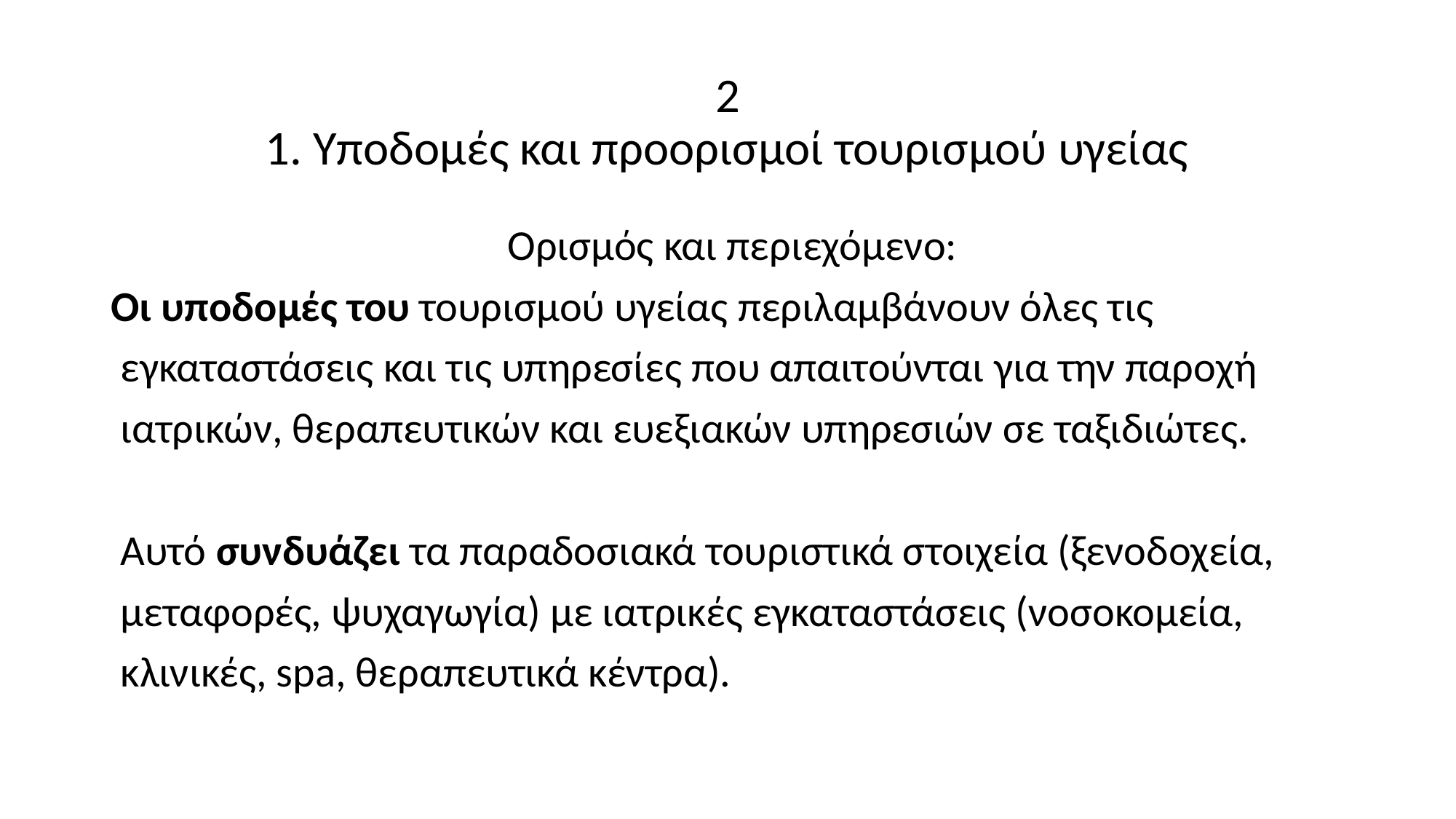

# 2 1. Υποδομές και προορισμοί τουρισμού υγείας
 Ορισμός και περιεχόμενο:
Οι υποδομές του τουρισμού υγείας περιλαμβάνουν όλες τις
 εγκαταστάσεις και τις υπηρεσίες που απαιτούνται για την παροχή
 ιατρικών, θεραπευτικών και ευεξιακών υπηρεσιών σε ταξιδιώτες.

 Αυτό συνδυάζει τα παραδοσιακά τουριστικά στοιχεία (ξενοδοχεία,
 μεταφορές, ψυχαγωγία) με ιατρικές εγκαταστάσεις (νοσοκομεία,
 κλινικές, spa, θεραπευτικά κέντρα).